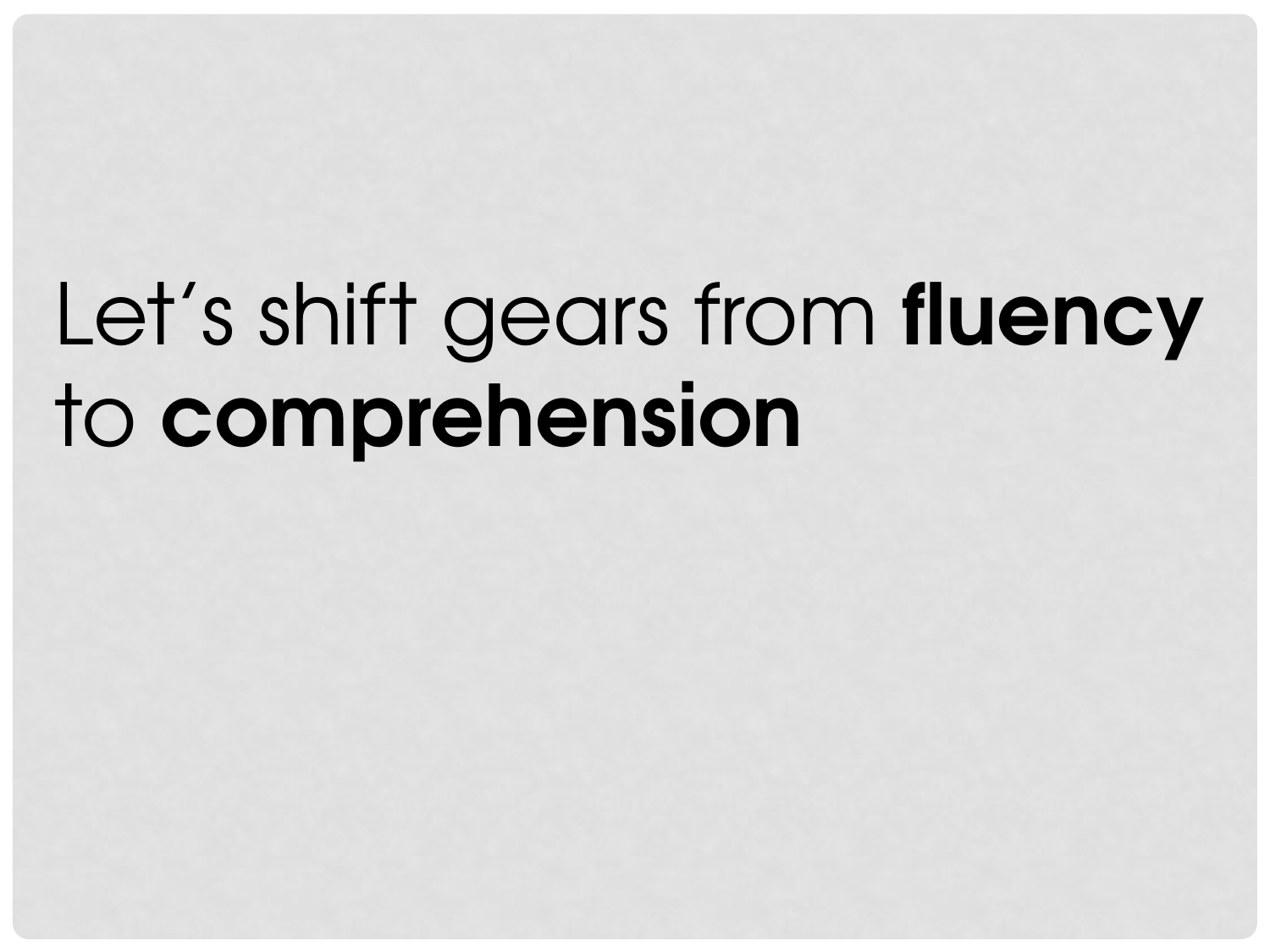

Let’s shift gears from fluency to comprehension